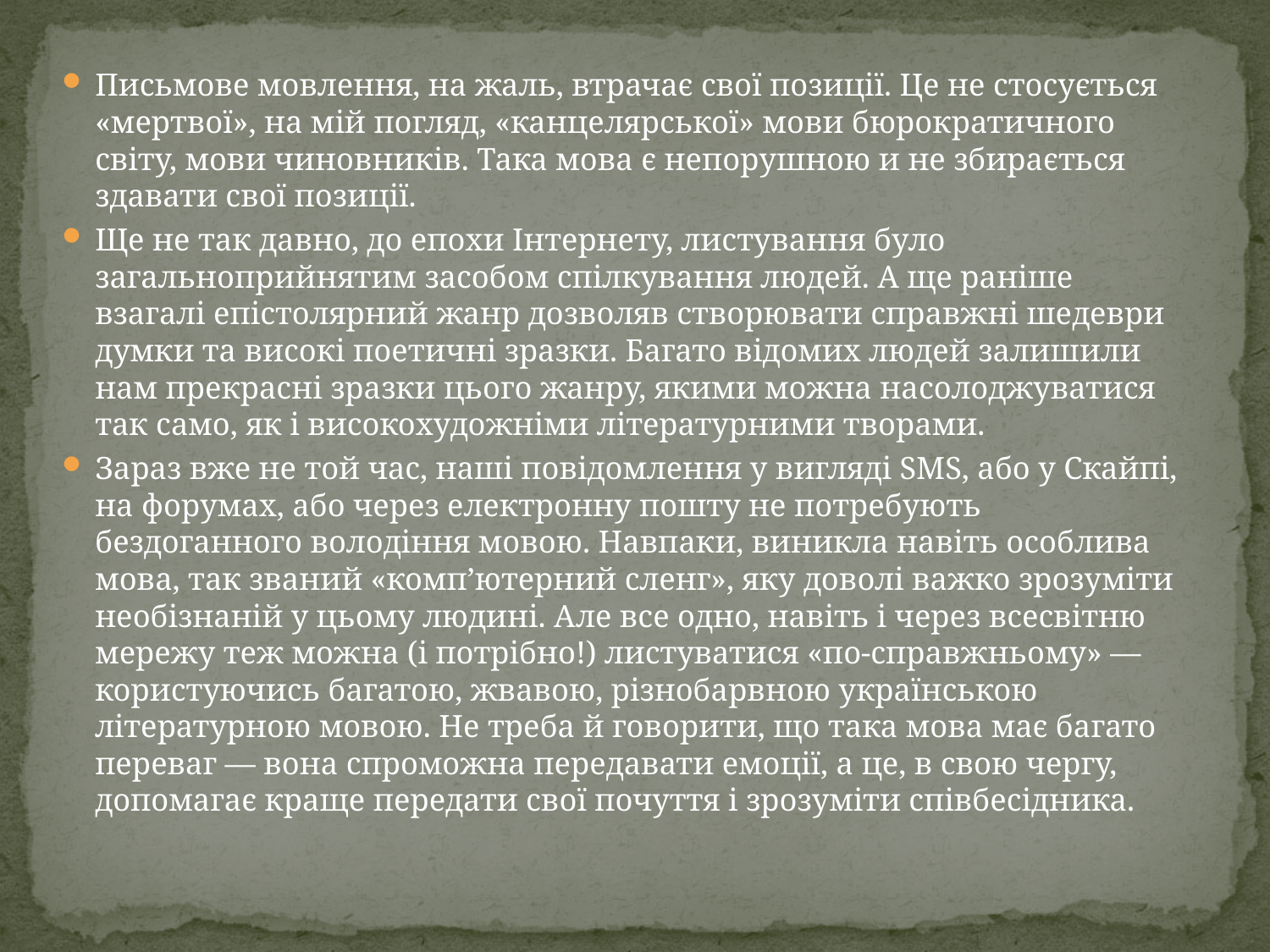

Письмове мовлення, на жаль, втрачає свої позиції. Це не стосується «мертвої», на мій погляд, «канцелярської» мови бюрократичного світу, мови чиновників. Така мова є непорушною и не збирається здавати свої позиції.
Ще не так давно, до епохи Інтернету, листування було загальноприйнятим засобом спілкування людей. А ще раніше взагалі епістолярний жанр дозволяв створювати справжні шедеври думки та високі поетичні зразки. Багато відомих людей залишили нам прекрасні зразки цього жанру, якими можна насолоджуватися так само, як і високохудожніми літературними творами.
Зараз вже не той час, наші повідомлення у вигляді SMS, або у Скайпі, на форумах, або через електронну пошту не потребують бездоганного володіння мовою. Навпаки, виникла навіть особлива мова, так званий «комп’ютерний сленг», яку доволі важко зрозуміти необізнаній у цьому людині. Але все одно, навіть і через всесвітню мережу теж можна (і потрібно!) листуватися «по-справжньому» — користуючись багатою, жвавою, різнобарвною українською літературною мовою. Не треба й говорити, що така мова має багато переваг — вона спроможна передавати емоції, а це, в свою чергу, допомагає краще передати свої почуття і зрозуміти співбесідника.